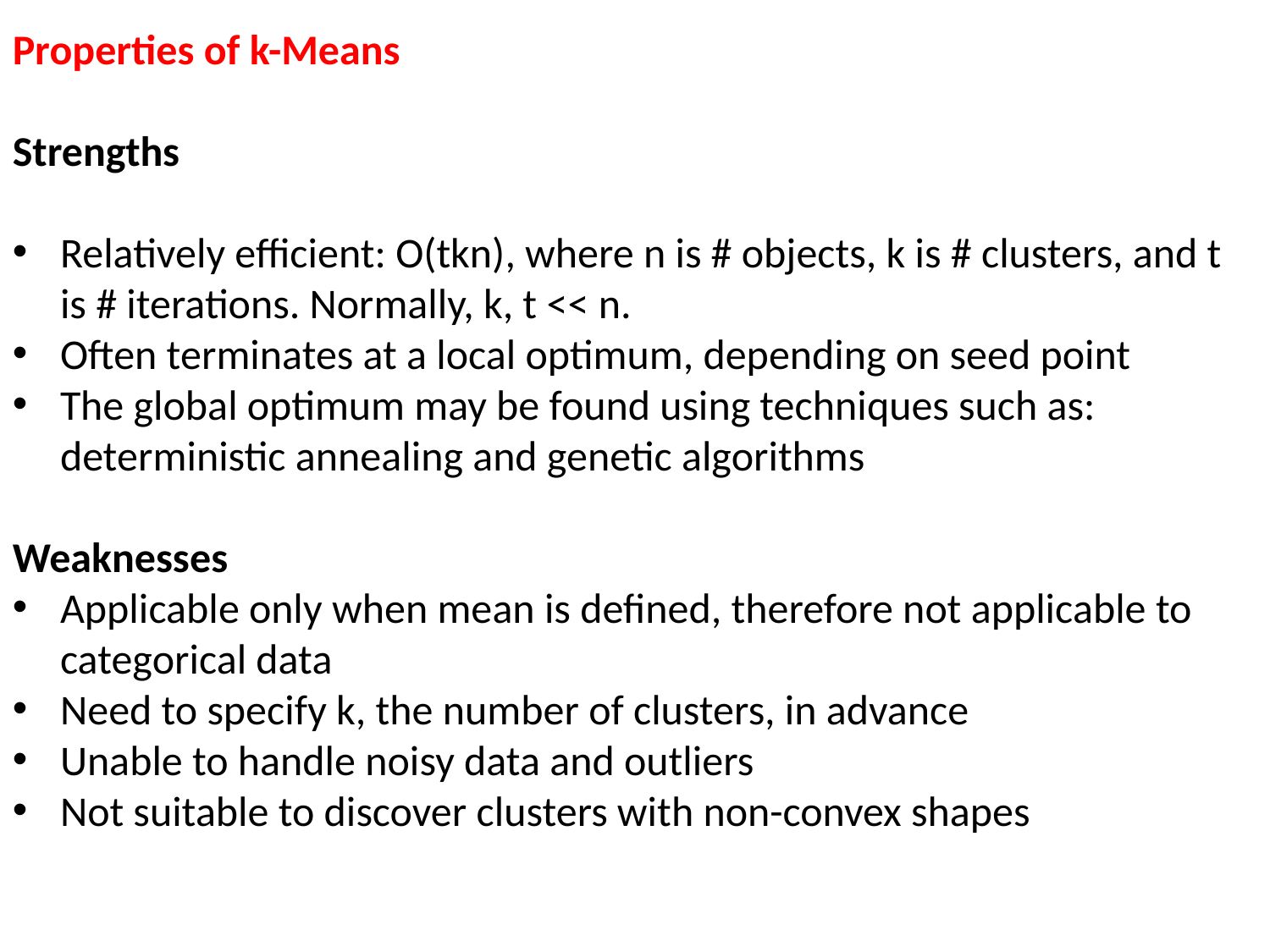

Properties of k-Means

Strengths

Relatively efficient: O(tkn), where n is # objects, k is # clusters, and t is # iterations. Normally, k, t << n.
Often terminates at a local optimum, depending on seed point
The global optimum may be found using techniques such as: deterministic annealing and genetic algorithms

Weaknesses
Applicable only when mean is defined, therefore not applicable to categorical data
Need to specify k, the number of clusters, in advance
Unable to handle noisy data and outliers
Not suitable to discover clusters with non-convex shapes